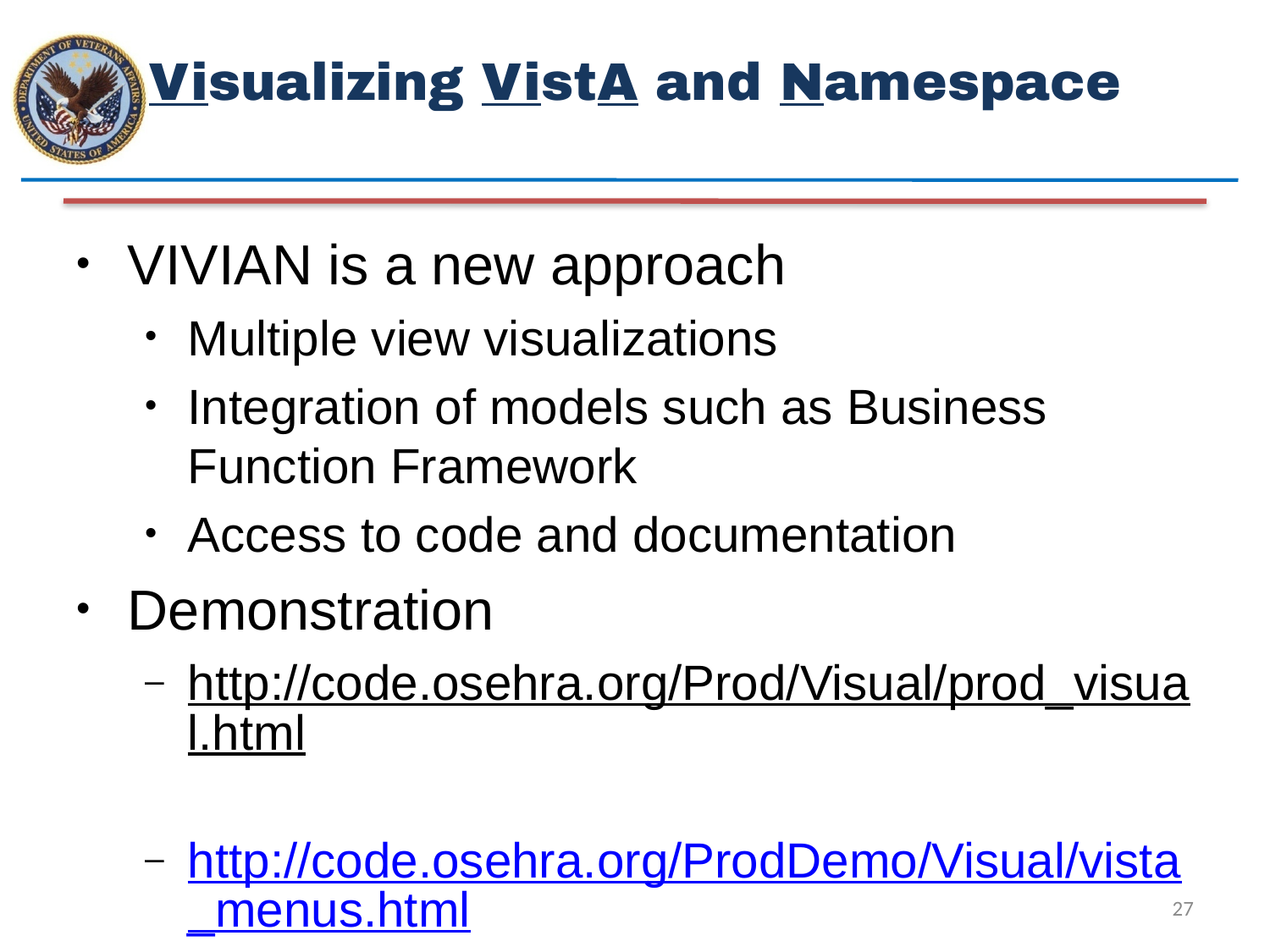

# Visualizing VistA and Namespace
VIVIAN is a new approach
Multiple view visualizations
Integration of models such as Business Function Framework
Access to code and documentation
Demonstration
http://code.osehra.org/Prod/Visual/prod_visual.html
http://code.osehra.org/ProdDemo/Visual/vista_menus.html

27